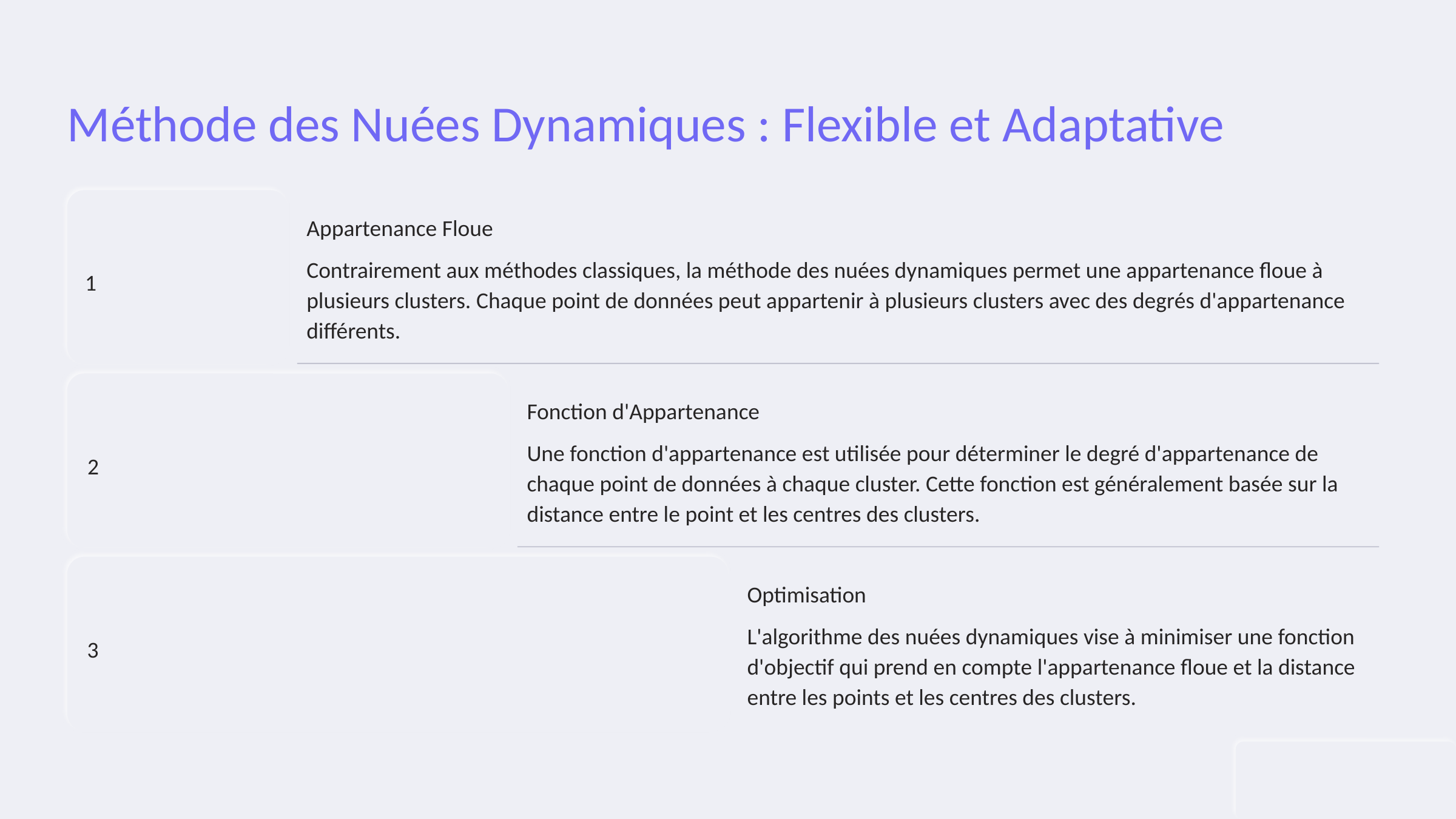

Méthode des Nuées Dynamiques : Flexible et Adaptative

Appartenance Floue
Contrairement aux méthodes classiques, la méthode des nuées dynamiques permet une appartenance floue à plusieurs clusters. Chaque point de données peut appartenir à plusieurs clusters avec des degrés d'appartenance différents.
1

Fonction d'Appartenance
Une fonction d'appartenance est utilisée pour déterminer le degré d'appartenance de chaque point de données à chaque cluster. Cette fonction est généralement basée sur la distance entre le point et les centres des clusters.
2

Optimisation
L'algorithme des nuées dynamiques vise à minimiser une fonction d'objectif qui prend en compte l'appartenance floue et la distance entre les points et les centres des clusters.
3